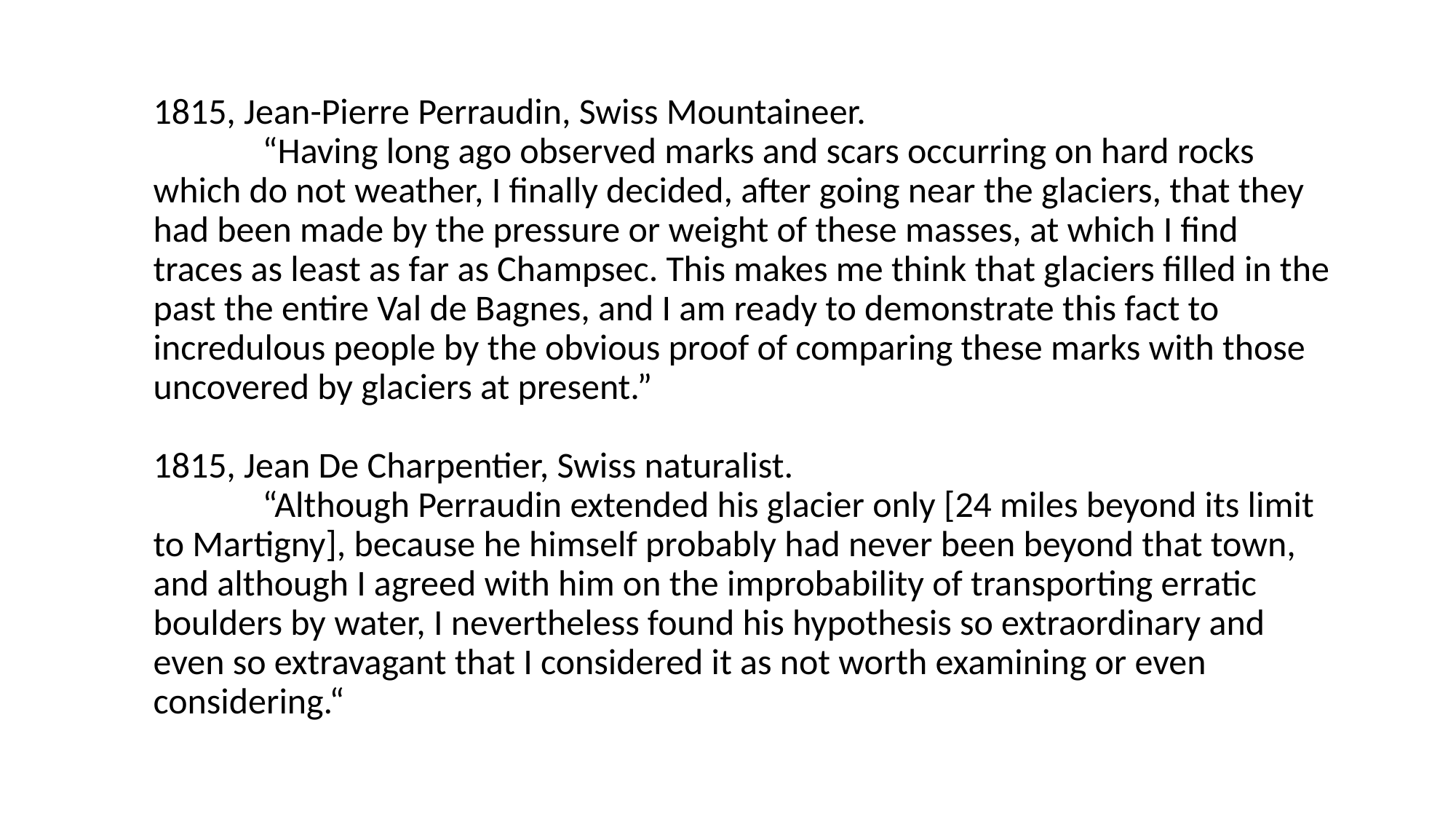

# 1815, Jean-Pierre Perraudin, Swiss Mountaineer. “Having long ago observed marks and scars occurring on hard rocks which do not weather, I finally decided, after going near the glaciers, that they had been made by the pressure or weight of these masses, at which I find traces as least as far as Champsec. This makes me think that glaciers filled in the past the entire Val de Bagnes, and I am ready to demonstrate this fact to incredulous people by the obvious proof of comparing these marks with those uncovered by glaciers at present.” 1815, Jean De Charpentier, Swiss naturalist. “Although Perraudin extended his glacier only [24 miles beyond its limit to Martigny], because he himself probably had never been beyond that town, and although I agreed with him on the improbability of transporting erratic boulders by water, I nevertheless found his hypothesis so extraordinary and even so extravagant that I considered it as not worth examining or even considering.“